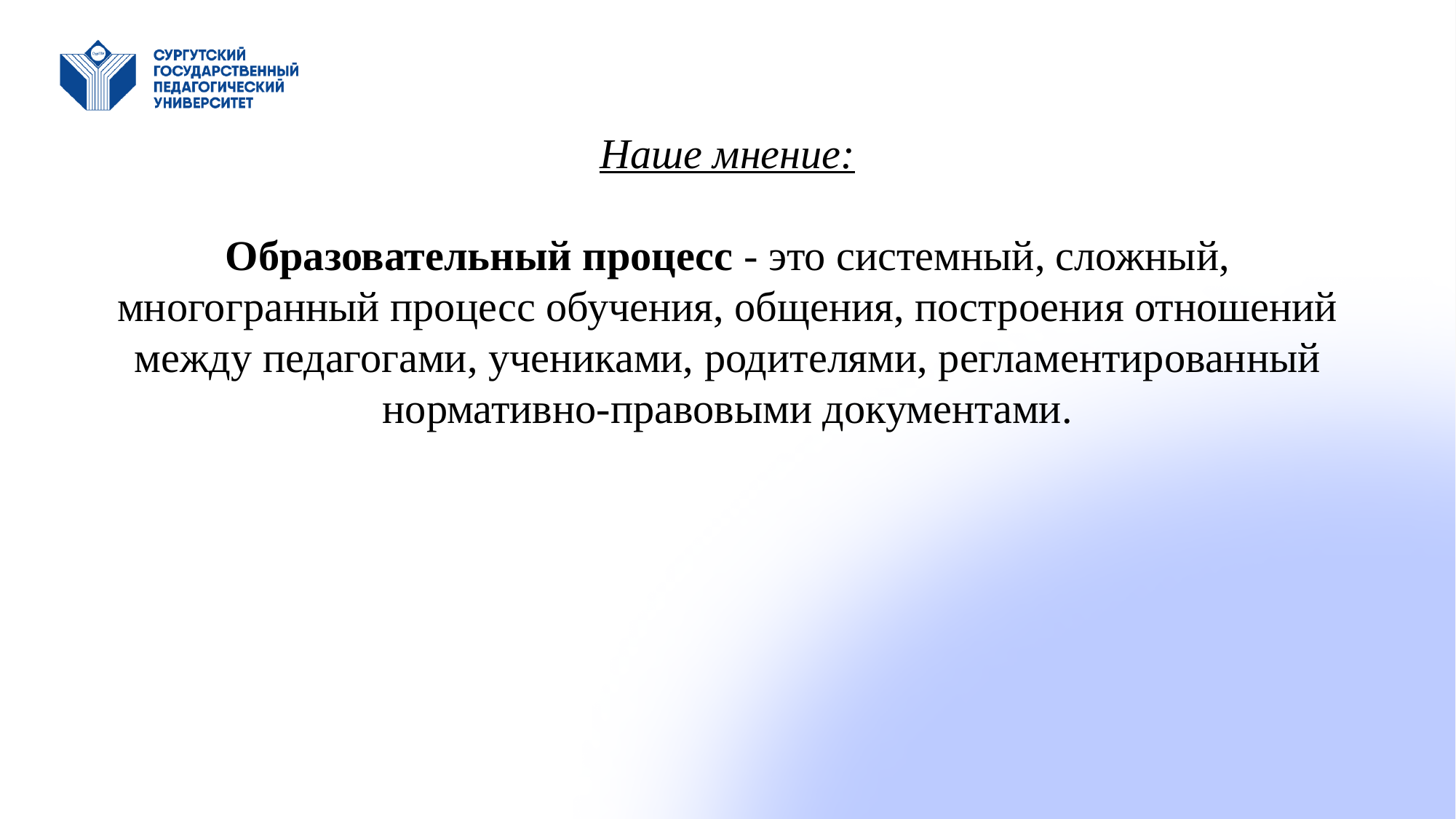

# Наше мнение:

Образовательный процесс - это системный, сложный, многогранный процесс обучения, общения, построения отношений между педагогами, учениками, родителями, регламентированный нормативно-правовыми документами.